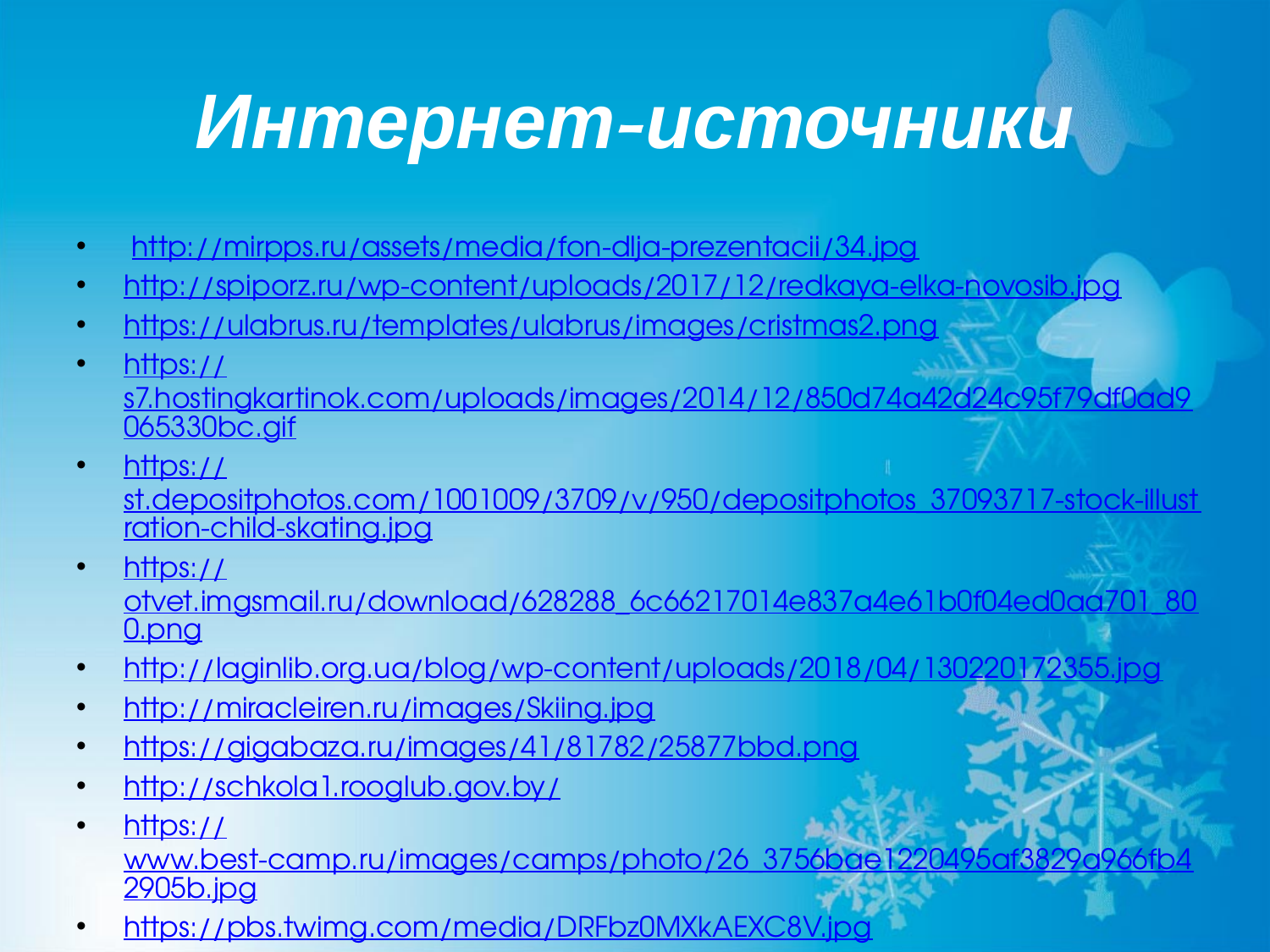

# Интернет-источники
 http://mirpps.ru/assets/media/fon-dlja-prezentacii/34.jpg
http://spiporz.ru/wp-content/uploads/2017/12/redkaya-elka-novosib.jpg
https://ulabrus.ru/templates/ulabrus/images/cristmas2.png
https://s7.hostingkartinok.com/uploads/images/2014/12/850d74a42d24c95f79df0ad9065330bc.gif
https://st.depositphotos.com/1001009/3709/v/950/depositphotos_37093717-stock-illustration-child-skating.jpg
https://otvet.imgsmail.ru/download/628288_6c66217014e837a4e61b0f04ed0aa701_800.png
http://laginlib.org.ua/blog/wp-content/uploads/2018/04/130220172355.jpg
http://miracleiren.ru/images/Skiing.jpg
https://gigabaza.ru/images/41/81782/25877bbd.png
http://schkola1.rooglub.gov.by/
https://www.best-camp.ru/images/camps/photo/26_3756bae1220495af3829a966fb42905b.jpg
https://pbs.twimg.com/media/DRFbz0MXkAEXC8V.jpg
https://img-fotki.yandex.ru/get/61164/280339892.1d/0_1896e7_9ea48e07_orig
http://mkoupreobrsosh.ucoz.ru/01/009/274.jpg